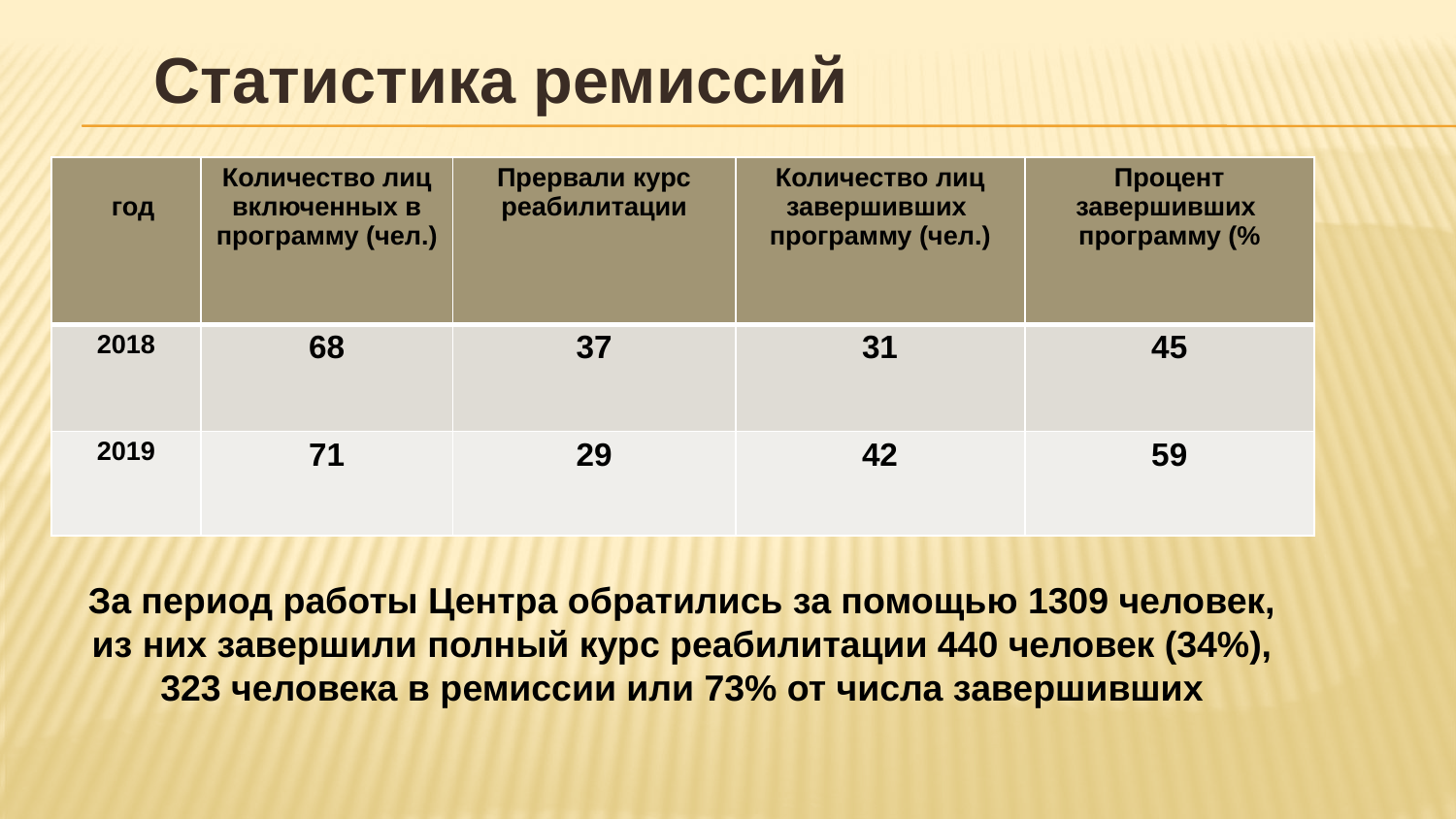

#
   Статистика ремиссий
| год | Количество лиц включенных в программу (чел.) | Прервали курс реабилитации | Количество лиц завершивших программу (чел.) | Процент завершивших программу (% |
| --- | --- | --- | --- | --- |
| 2018 | 68 | 37 | 31 | 45 |
| 2019 | 71 | 29 | 42 | 59 |
За период работы Центра обратились за помощью 1309 человек, из них завершили полный курс реабилитации 440 человек (34%), 323 человека в ремиссии или 73% от числа завершивших